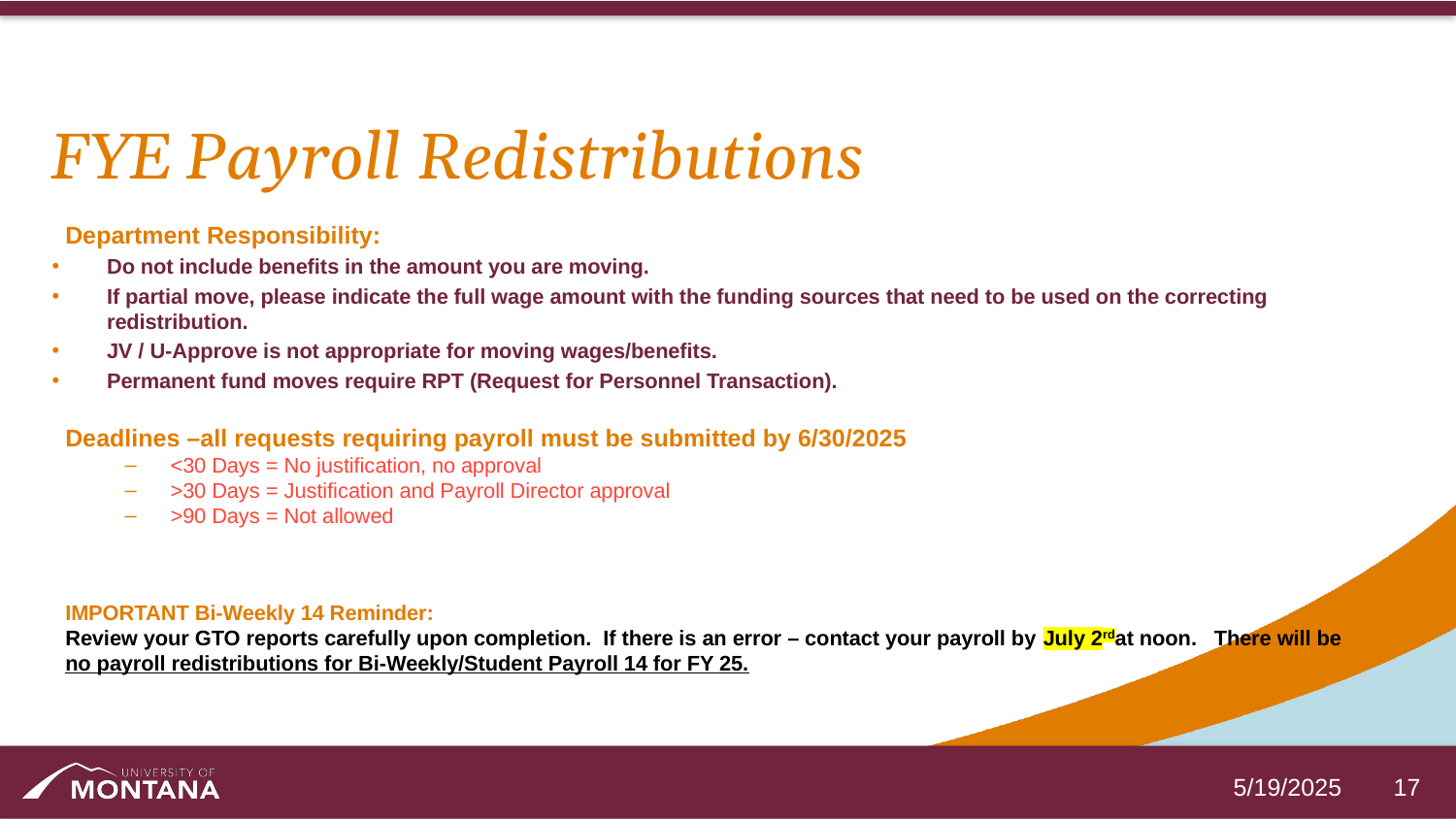

# FYE Payroll Redistributions
Department Responsibility:
Do not include benefits in the amount you are moving.
If partial move, please indicate the full wage amount with the funding sources that need to be used on the correcting redistribution.
JV / U-Approve is not appropriate for moving wages/benefits.
Permanent fund moves require RPT (Request for Personnel Transaction).

Deadlines –all requests requiring payroll must be submitted by 6/30/2025
<30 Days = No justification, no approval
>30 Days = Justification and Payroll Director approval
>90 Days = Not allowed

IMPORTANT Bi-Weekly 14 Reminder:
Review your GTO reports carefully upon completion.  If there is an error – contact your payroll by July 2rdat noon.   There will be no payroll redistributions for Bi-Weekly/Student Payroll 14 for FY 25.

17
5/19/2025